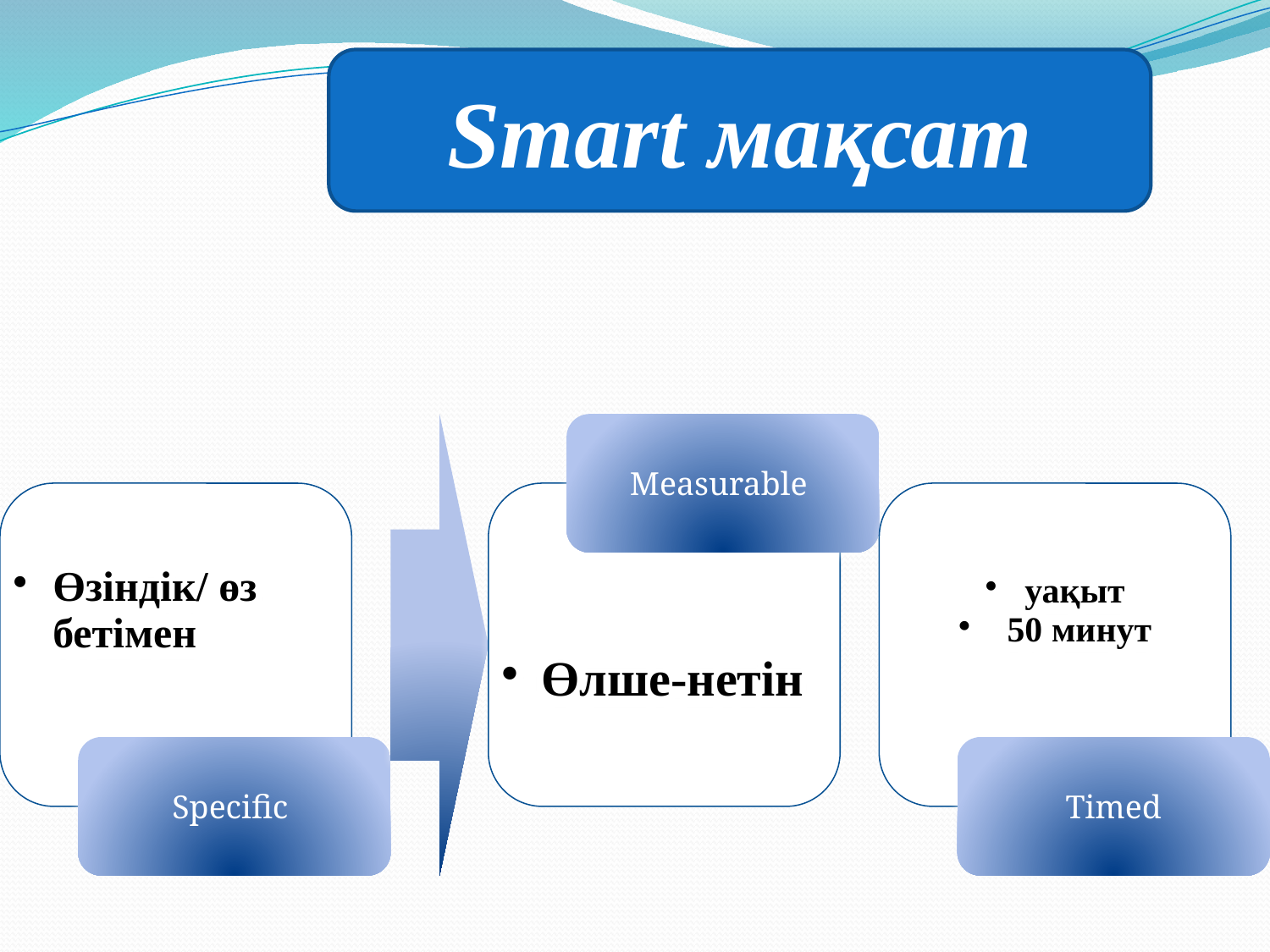

Smart мақсат
Specific
Measurable
Timed
уақыт
Өзіндік/ өз бетімен
Өлше-нетін
 50 минут